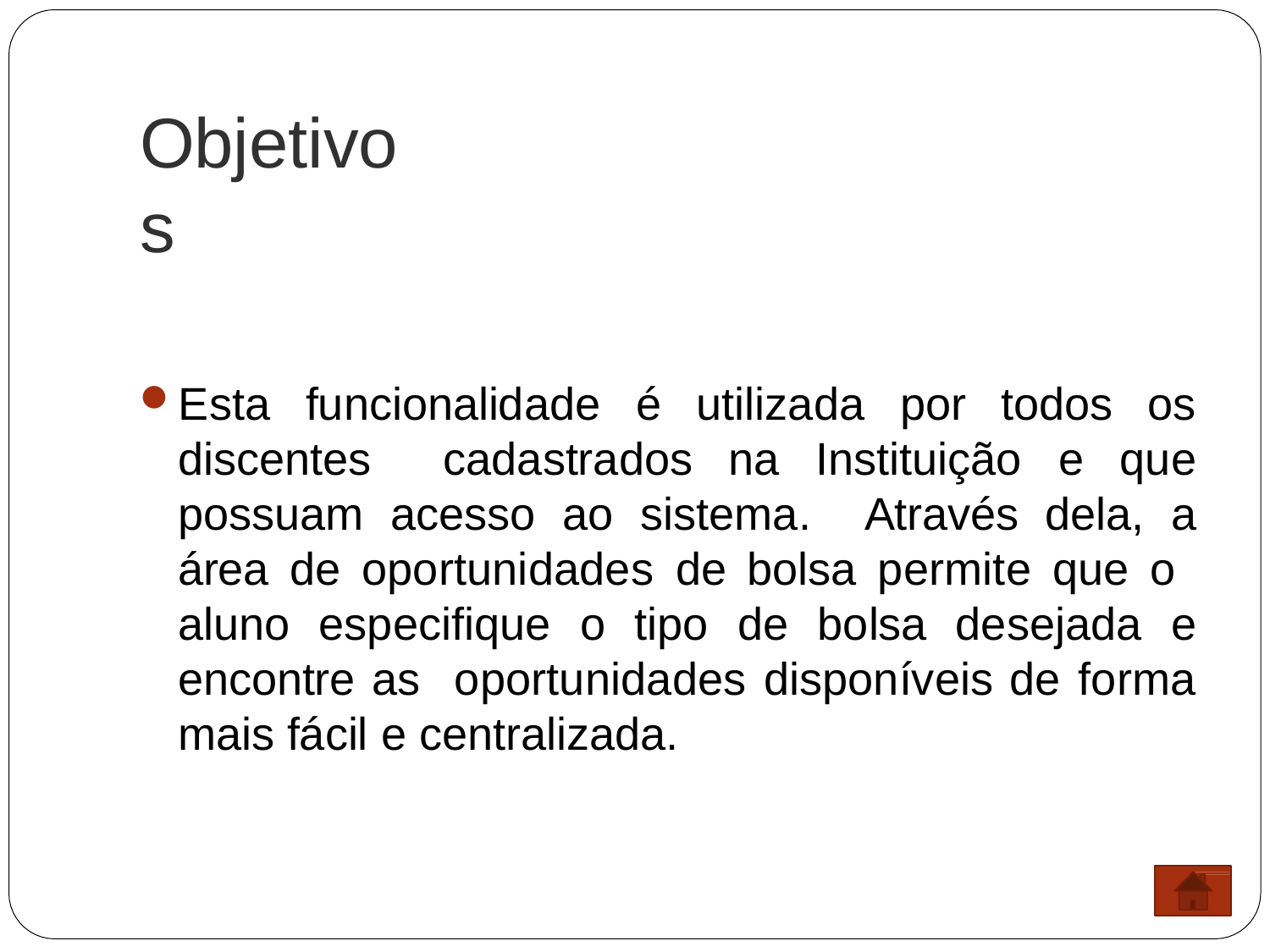

# Objetivos
Esta funcionalidade é utilizada por todos os discentes  cadastrados na Instituição e que possuam acesso ao sistema.  Através dela, a área de oportunidades de bolsa permite que o  aluno especifique o tipo de bolsa desejada e encontre as  oportunidades disponíveis de forma mais fácil e centralizada.